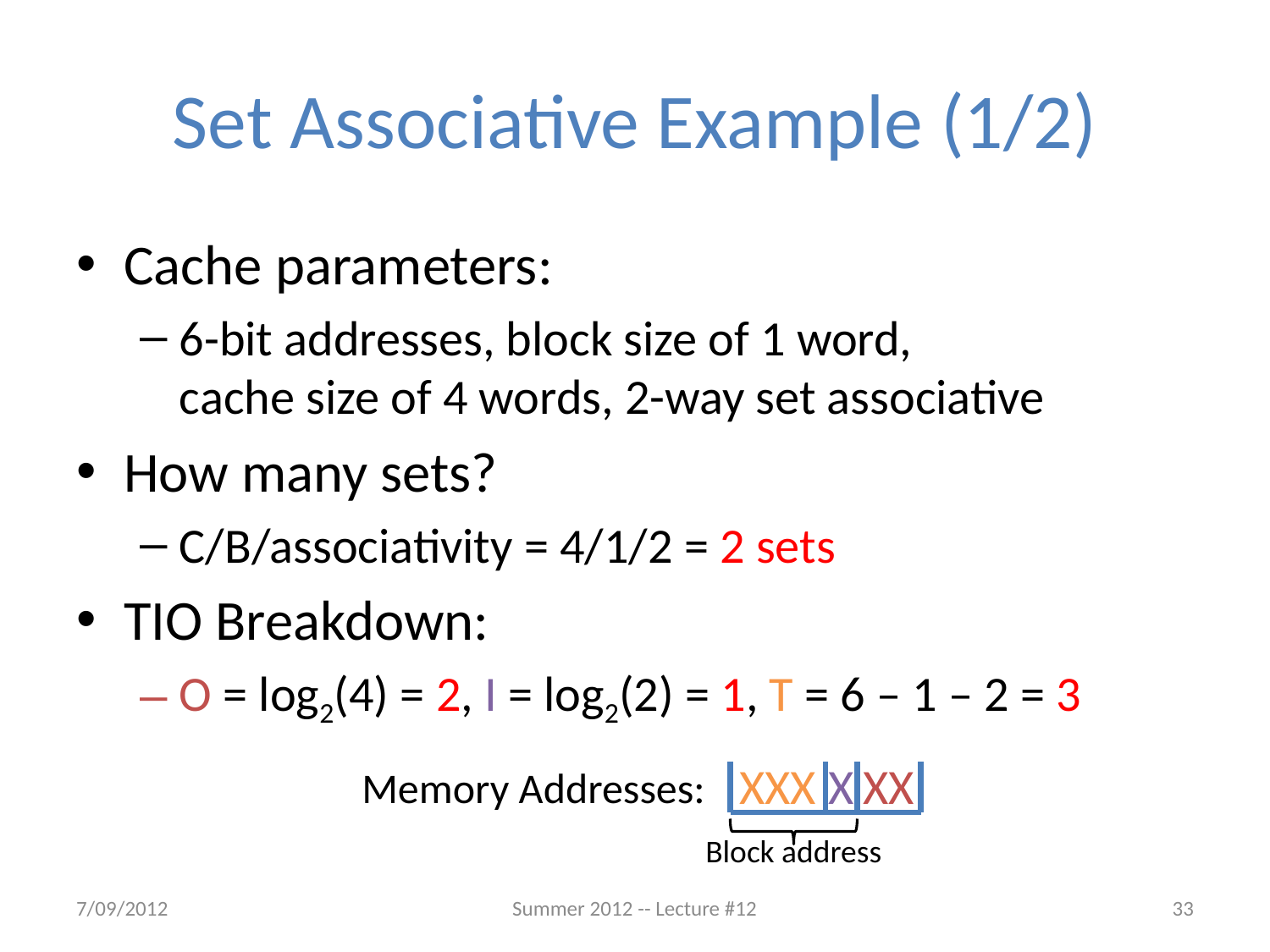

# Set Associative Example (1/2)
Cache parameters:
6-bit addresses, block size of 1 word,
cache size of 4 words, 2-way set associative
How many sets?
C/B/associativity = 4/1/2 = 2 sets
TIO Breakdown:
O = log2(4) = 2, I = log2(2) = 1, T = 6 – 1 – 2 = 3
XXX
X
XX
Memory Addresses:

Block address
7/09/2012
Summer 2012 -- Lecture #12
33